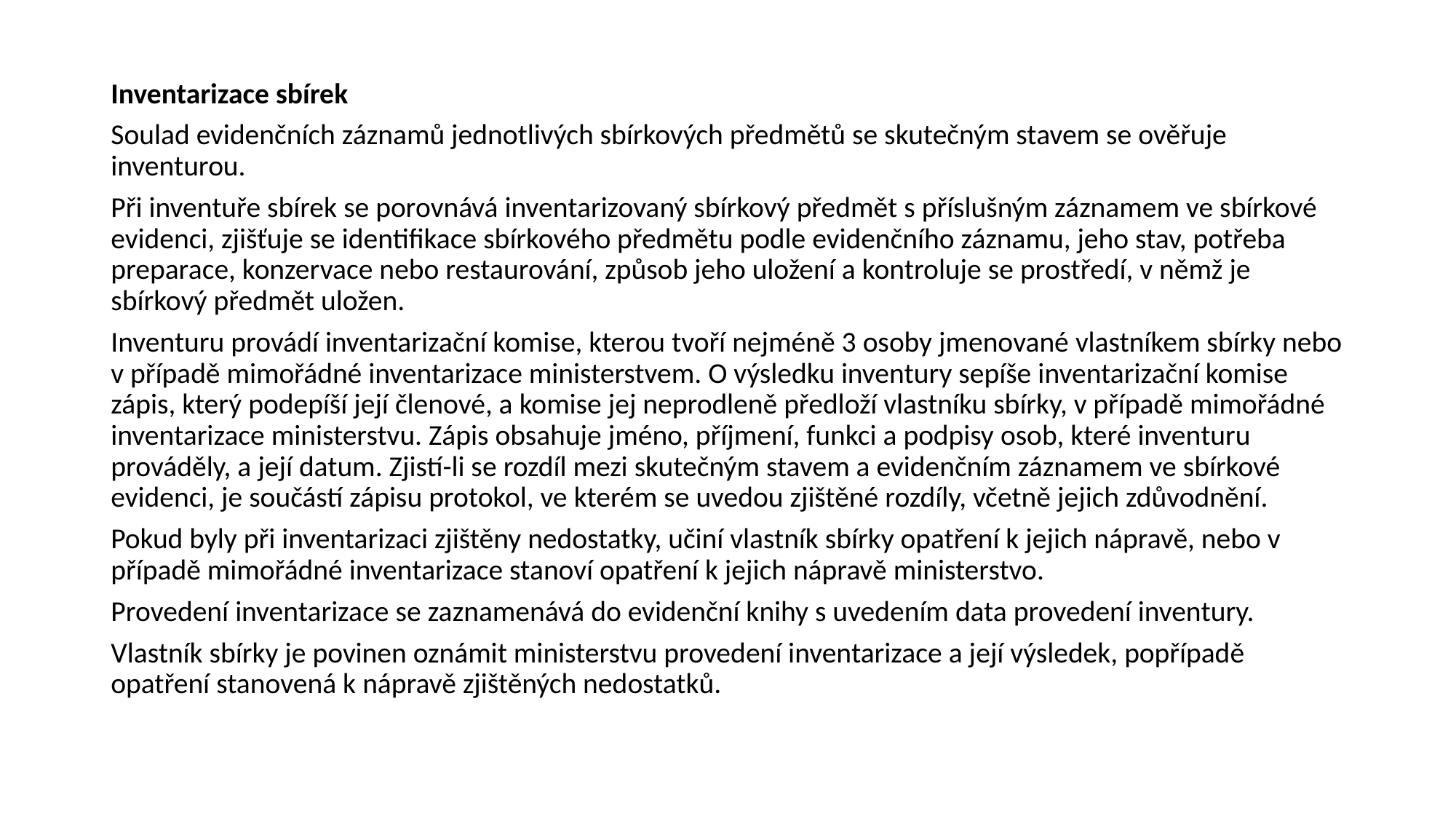

#
Inventarizace sbírek
Soulad evidenčních záznamů jednotlivých sbírkových předmětů se skutečným stavem se ověřuje inventurou.
Při inventuře sbírek se porovnává inventarizovaný sbírkový předmět s příslušným záznamem ve sbírkové evidenci, zjišťuje se identifikace sbírkového předmětu podle evidenčního záznamu, jeho stav, potřeba preparace, konzervace nebo restaurování, způsob jeho uložení a kontroluje se prostředí, v němž je sbírkový předmět uložen.
Inventuru provádí inventarizační komise, kterou tvoří nejméně 3 osoby jmenované vlastníkem sbírky nebo v případě mimořádné inventarizace ministerstvem. O výsledku inventury sepíše inventarizační komise zápis, který podepíší její členové, a komise jej neprodleně předloží vlastníku sbírky, v případě mimořádné inventarizace ministerstvu. Zápis obsahuje jméno, příjmení, funkci a podpisy osob, které inventuru prováděly, a její datum. Zjistí-li se rozdíl mezi skutečným stavem a evidenčním záznamem ve sbírkové evidenci, je součástí zápisu protokol, ve kterém se uvedou zjištěné rozdíly, včetně jejich zdůvodnění.
Pokud byly při inventarizaci zjištěny nedostatky, učiní vlastník sbírky opatření k jejich nápravě, nebo v případě mimořádné inventarizace stanoví opatření k jejich nápravě ministerstvo.
Provedení inventarizace se zaznamenává do evidenční knihy s uvedením data provedení inventury.
Vlastník sbírky je povinen oznámit ministerstvu provedení inventarizace a její výsledek, popřípadě opatření stanovená k nápravě zjištěných nedostatků.